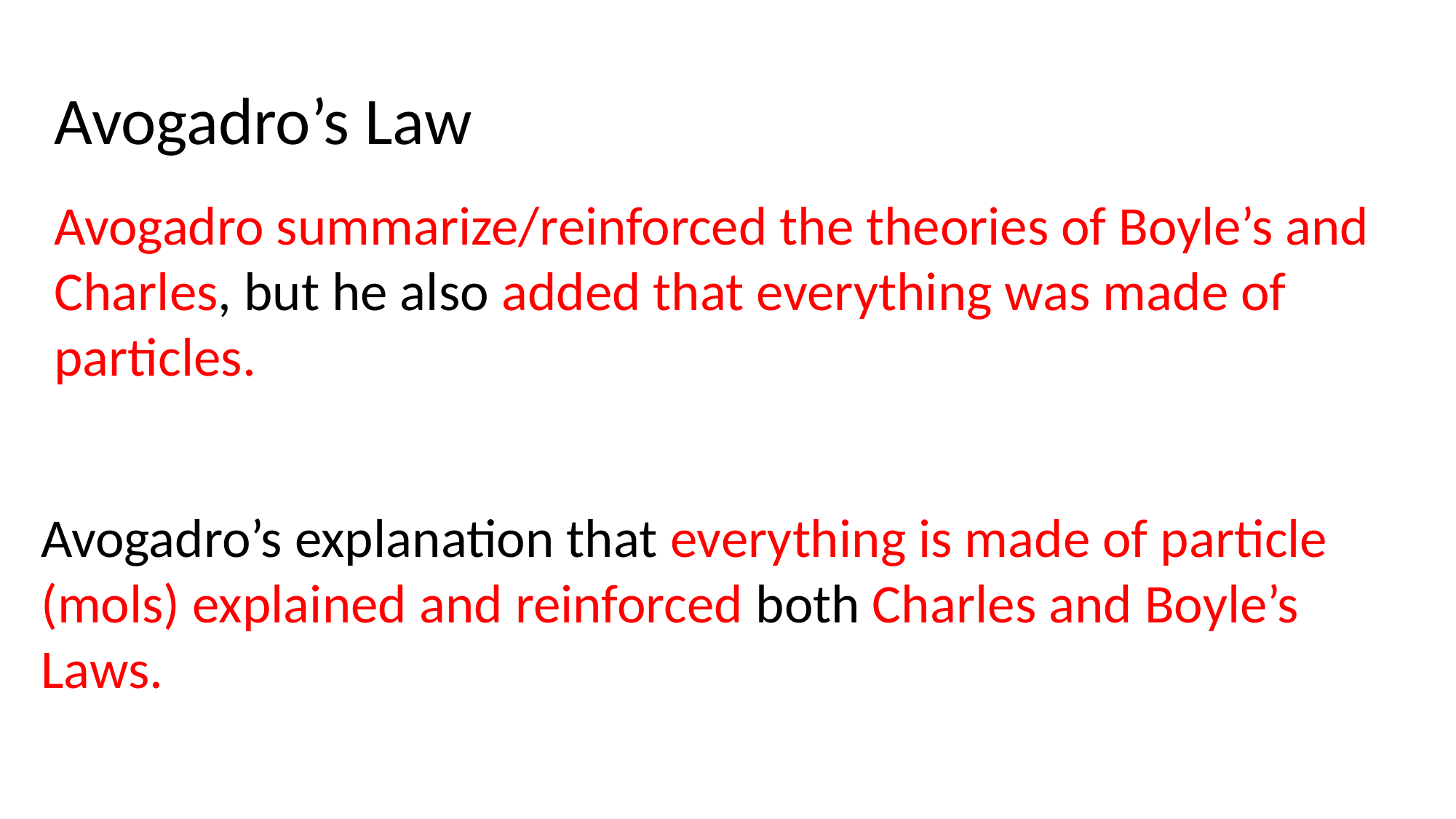

# Avogadro’s Law
Avogadro summarize/reinforced the theories of Boyle’s and Charles, but he also added that everything was made of particles.
Avogadro’s explanation that everything is made of particle (mols) explained and reinforced both Charles and Boyle’s Laws.